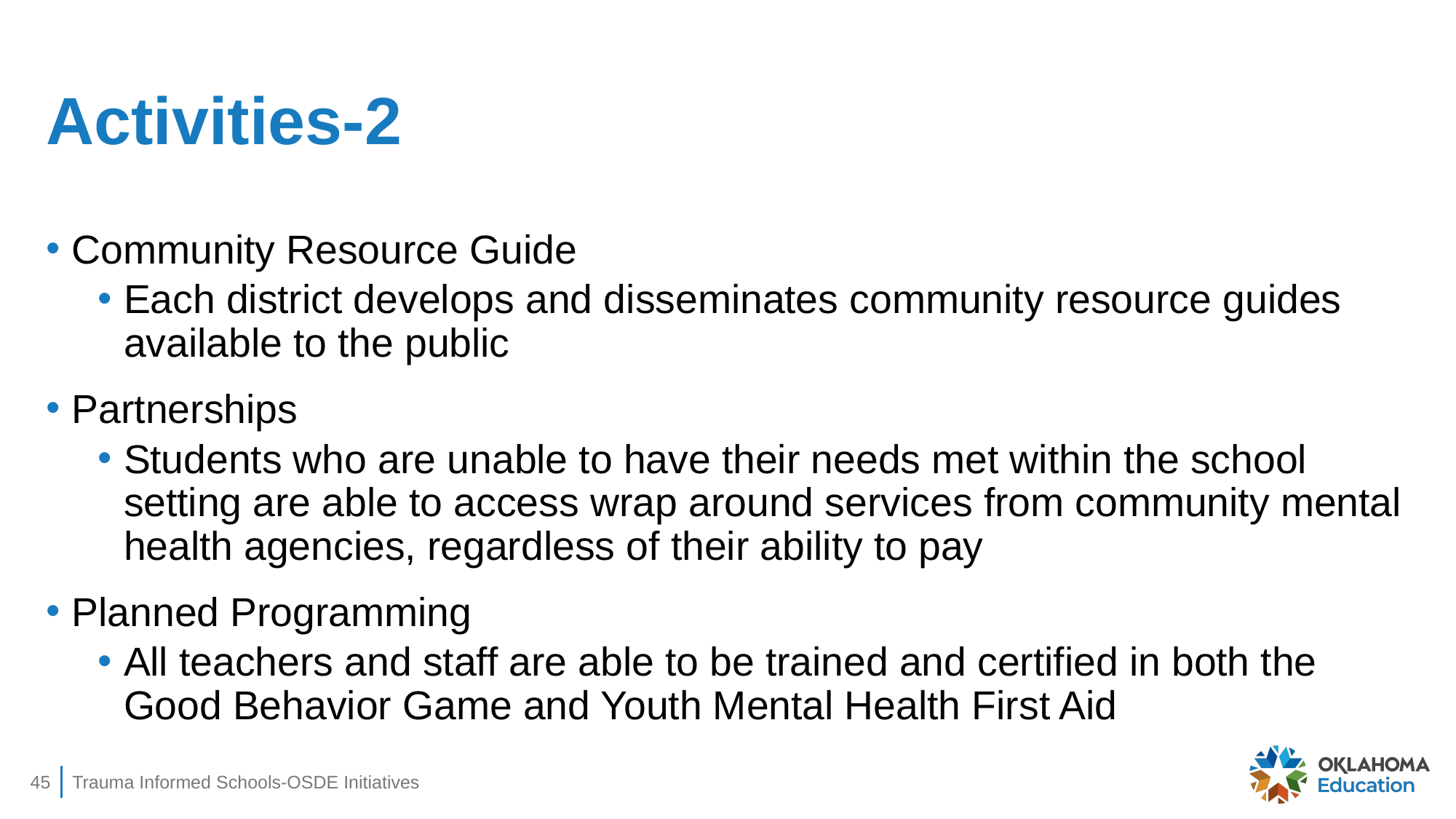

# Activities-2
Community Resource Guide
Each district develops and disseminates community resource guides available to the public
Partnerships
Students who are unable to have their needs met within the school setting are able to access wrap around services from community mental health agencies, regardless of their ability to pay
Planned Programming
All teachers and staff are able to be trained and certified in both the Good Behavior Game and Youth Mental Health First Aid

45
Trauma Informed Schools-OSDE Initiatives